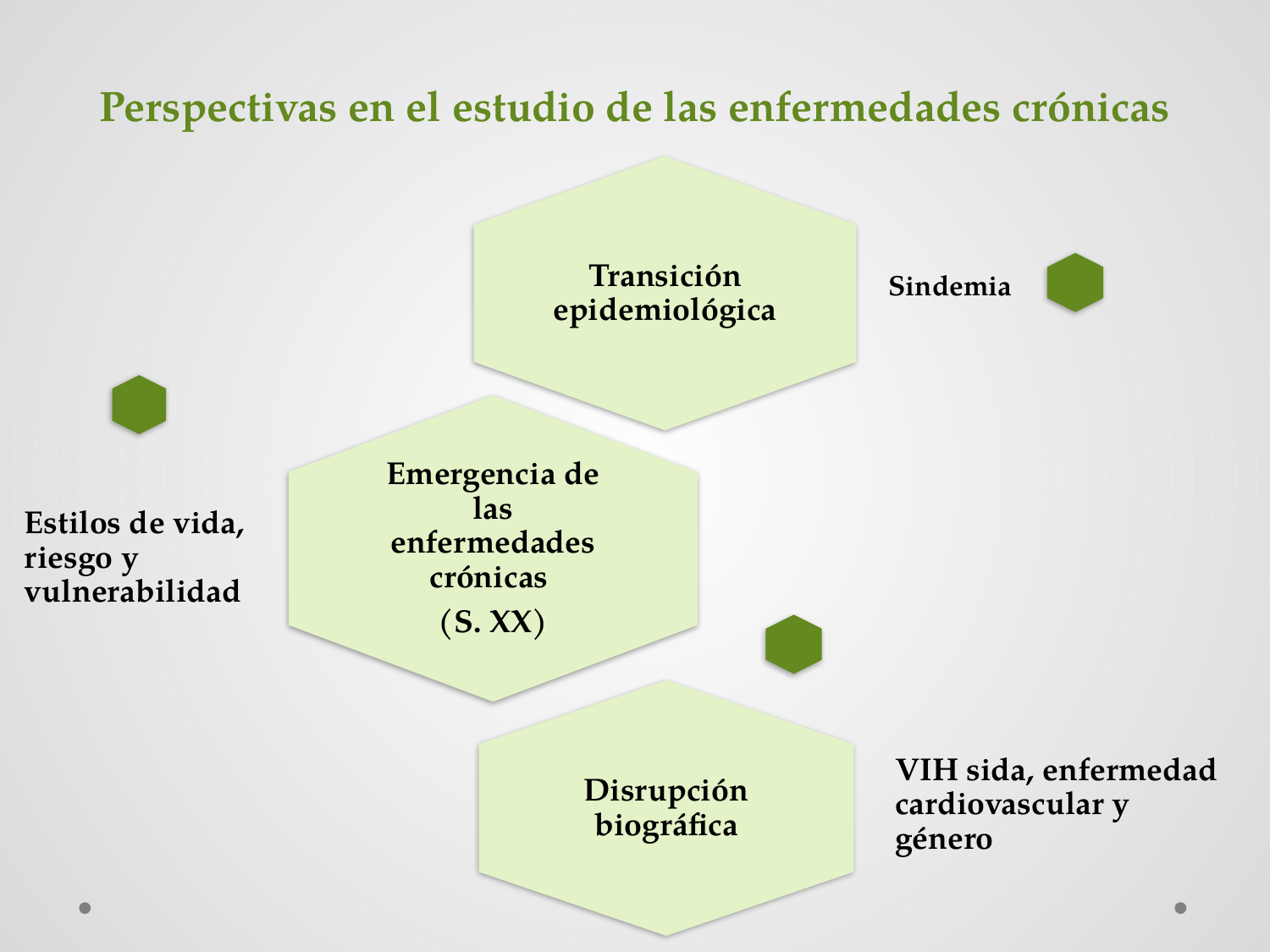

# Perspectivas en el estudio de las enfermedades crónicas
Transición epidemiológica
Sindemia

Emergencia de las enfermedades crónicas
(S. XX)
Estilos de vida, riesgo y vulnerabilidad

Disrupción biográfica
VIH sida, enfermedad cardiovascular y género